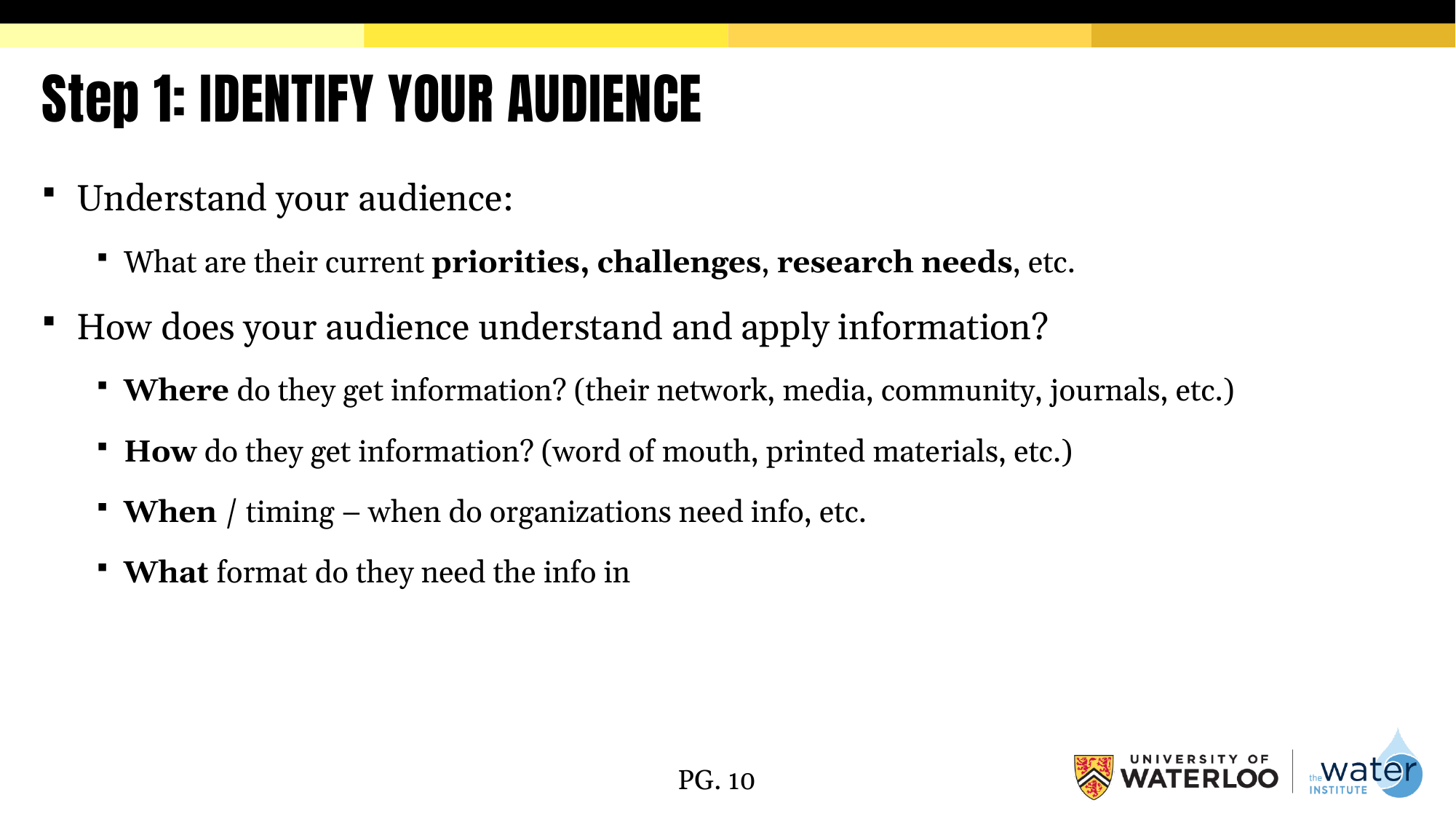

# Step 1: IDENTIFY YOUR AUDIENCE
Understand your audience:
What are their current priorities, challenges, research needs, etc.
How does your audience understand and apply information?
Where do they get information? (their network, media, community, journals, etc.)
How do they get information? (word of mouth, printed materials, etc.)
When / timing – when do organizations need info, etc.
What format do they need the info in

PG. 10